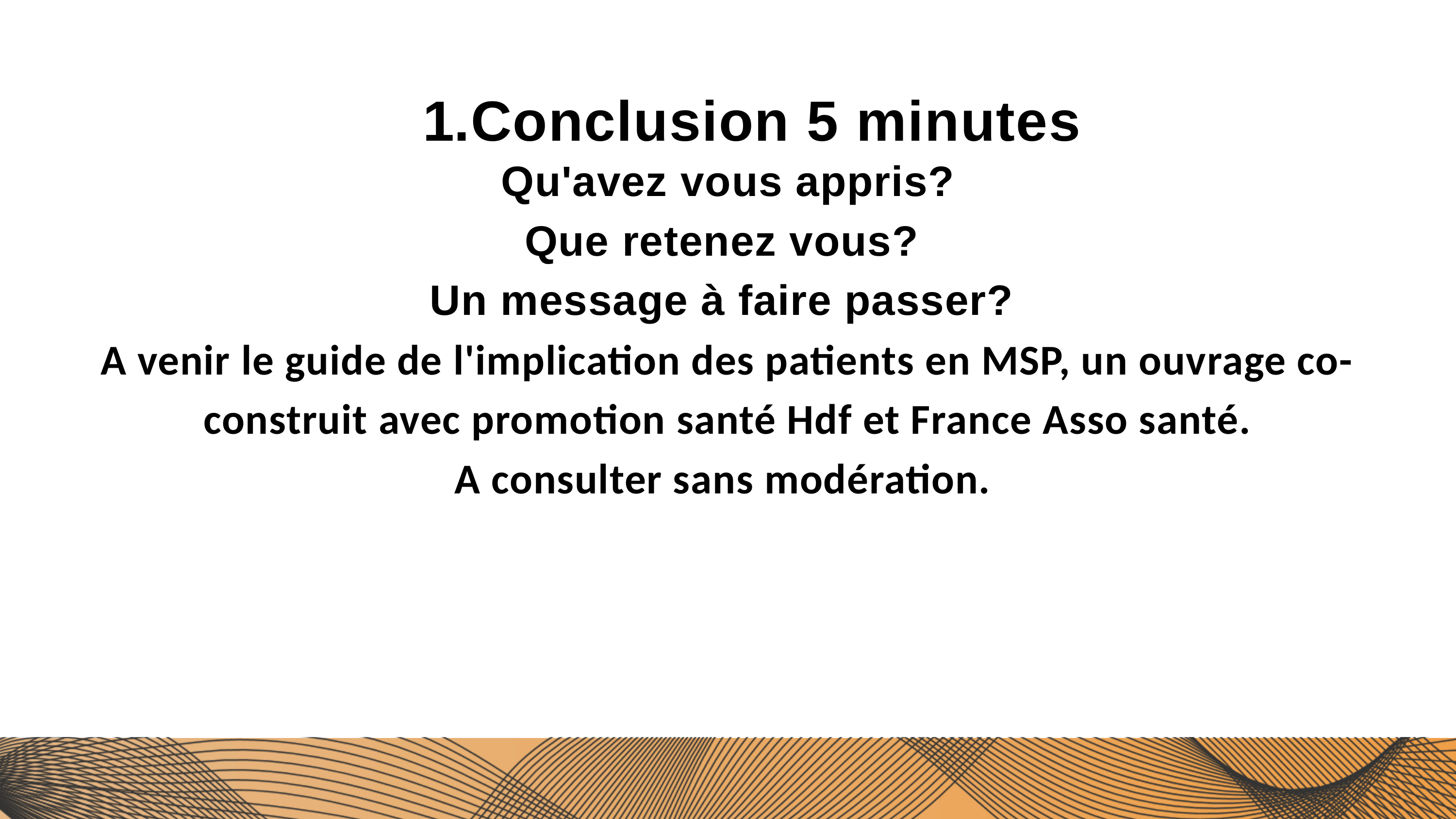

Conclusion 5 minutes
Qu'avez vous appris?
Que retenez vous?
Un message à faire passer?
A venir le guide de l'implication des patients en MSP, un ouvrage co-construit avec promotion santé Hdf et France Asso santé.
A consulter sans modération.